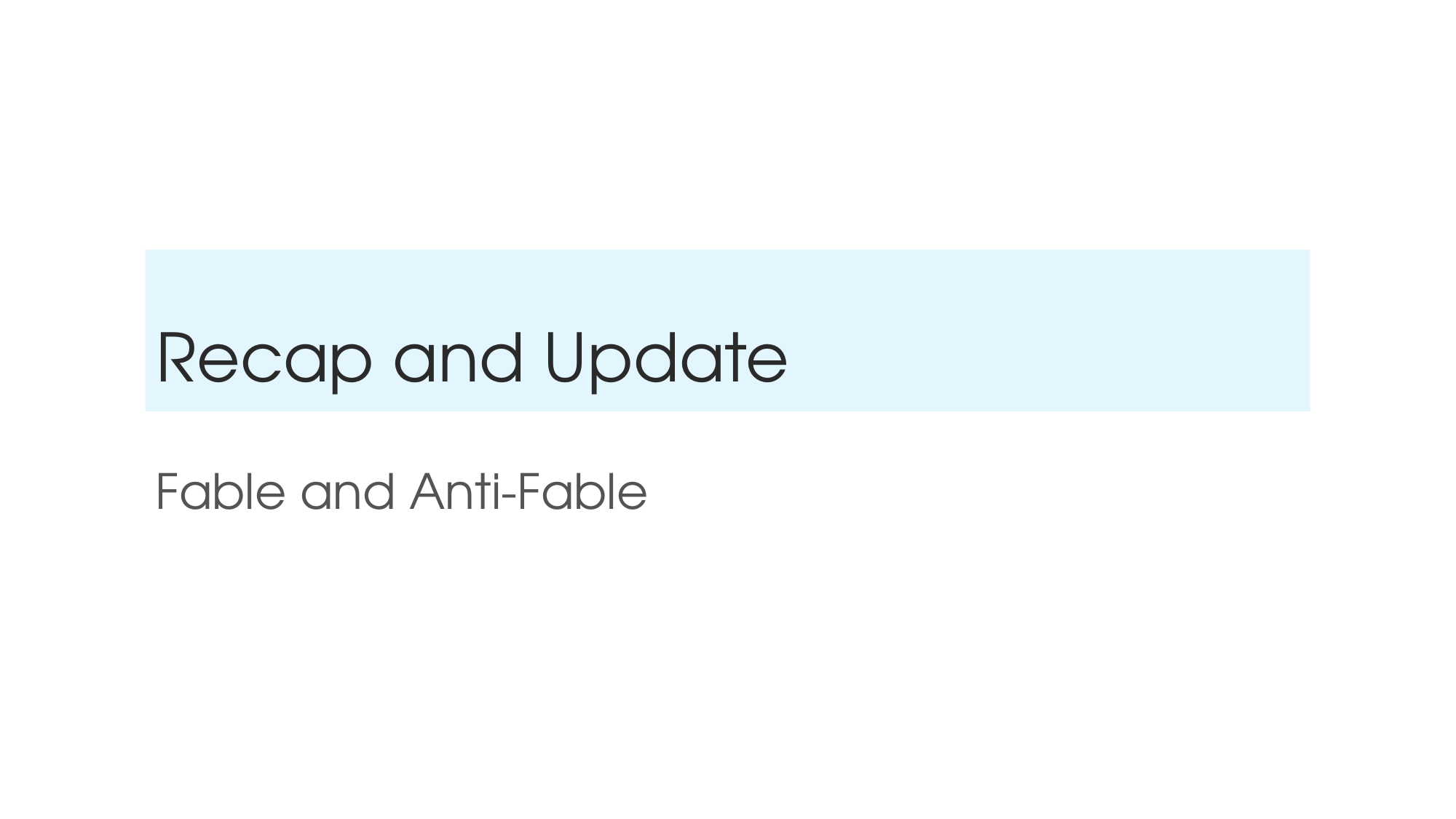

# Recap and Update
Fable and Anti-Fable